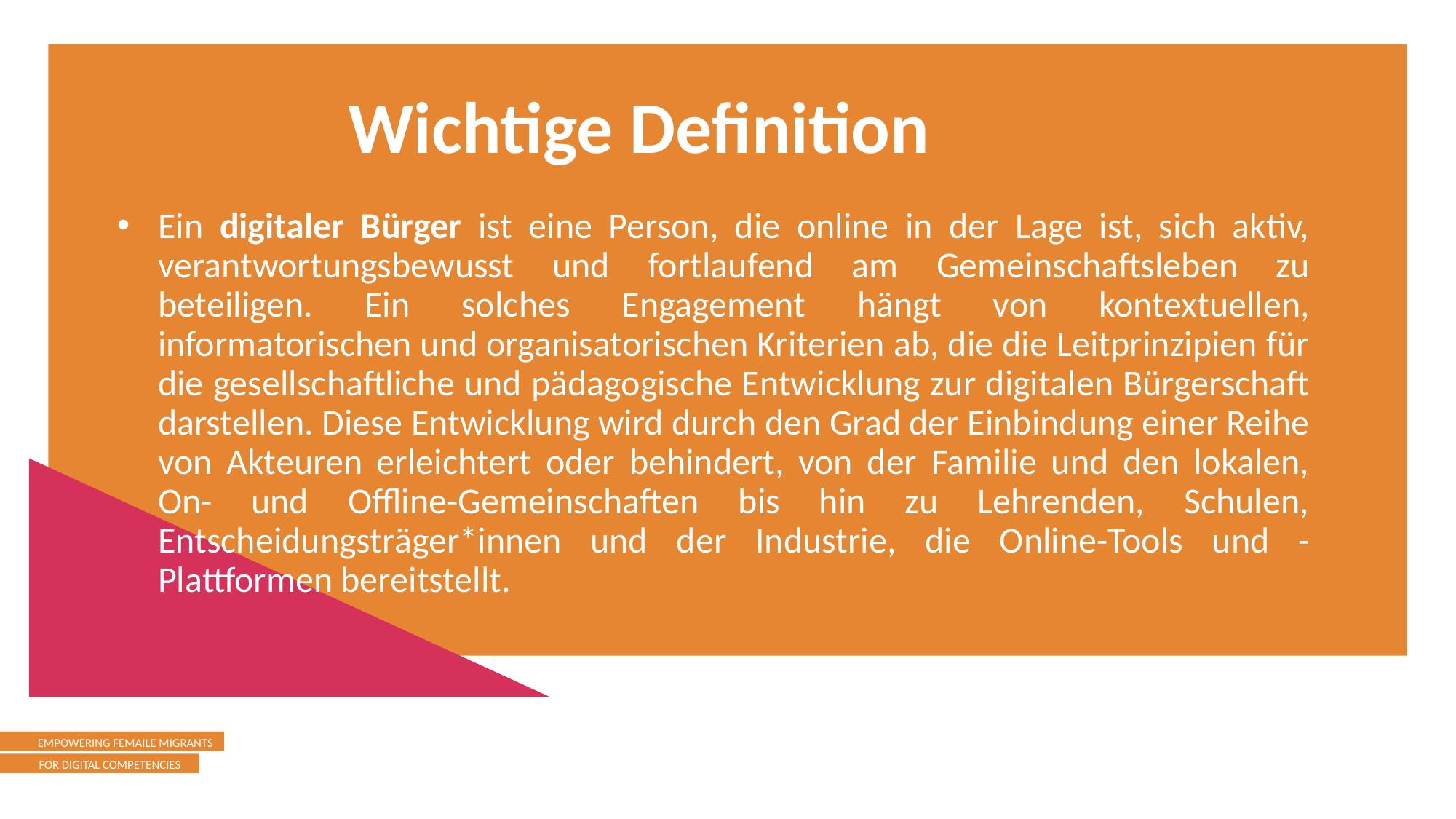

Wichtige Definition
Ein digitaler Bürger ist eine Person, die online in der Lage ist, sich aktiv, verantwortungsbewusst und fortlaufend am Gemeinschaftsleben zu beteiligen. Ein solches Engagement hängt von kontextuellen, informatorischen und organisatorischen Kriterien ab, die die Leitprinzipien für die gesellschaftliche und pädagogische Entwicklung zur digitalen Bürgerschaft darstellen. Diese Entwicklung wird durch den Grad der Einbindung einer Reihe von Akteuren erleichtert oder behindert, von der Familie und den lokalen, On- und Offline-Gemeinschaften bis hin zu Lehrenden, Schulen, Entscheidungsträger*innen und der Industrie, die Online-Tools und -Plattformen bereitstellt.